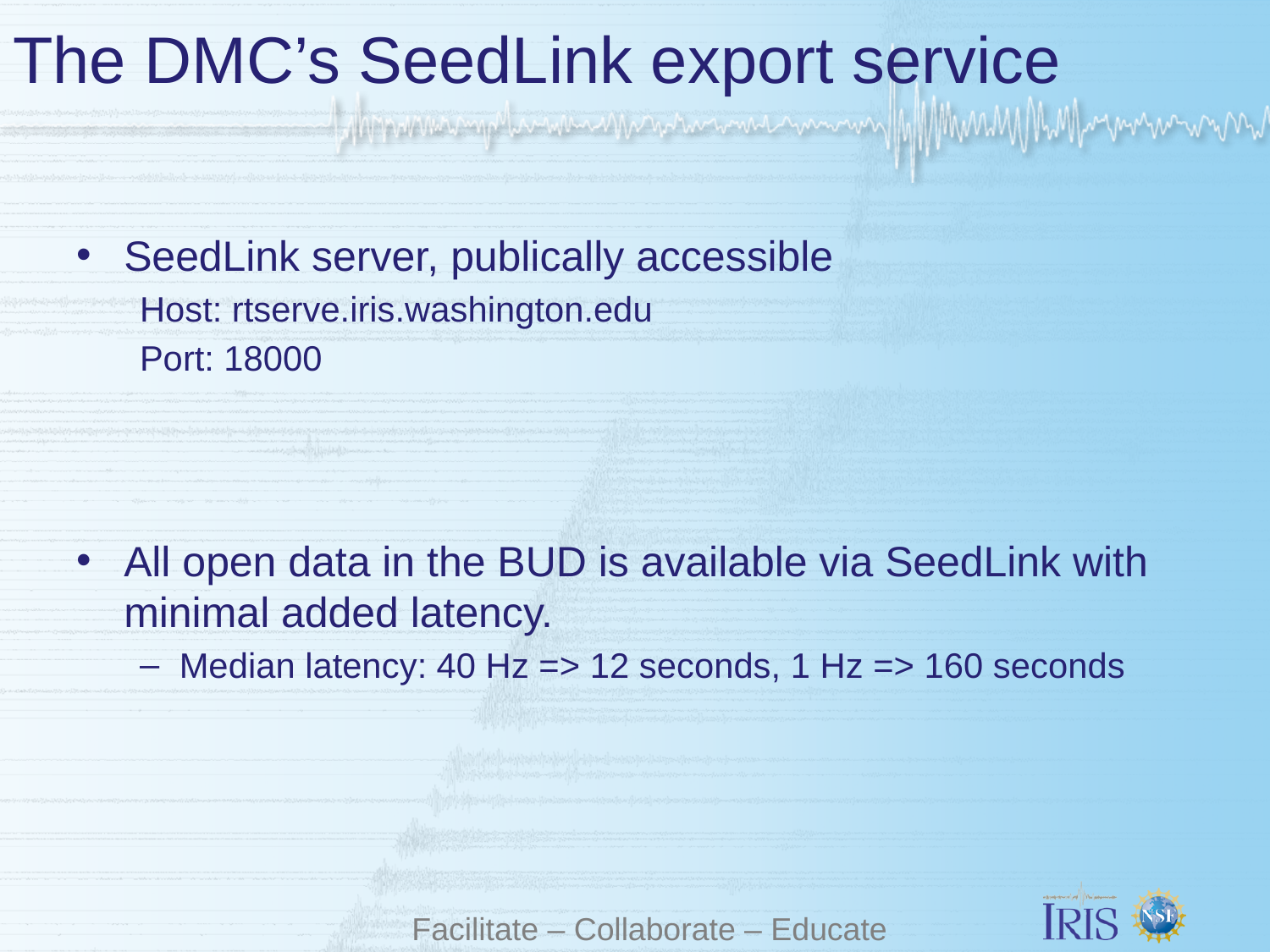

# The DMC’s SeedLink export service
SeedLink server, publically accessible
Host: rtserve.iris.washington.edu
Port: 18000

All open data in the BUD is available via SeedLink with minimal added latency.
Median latency: 40 Hz => 12 seconds, 1 Hz => 160 seconds